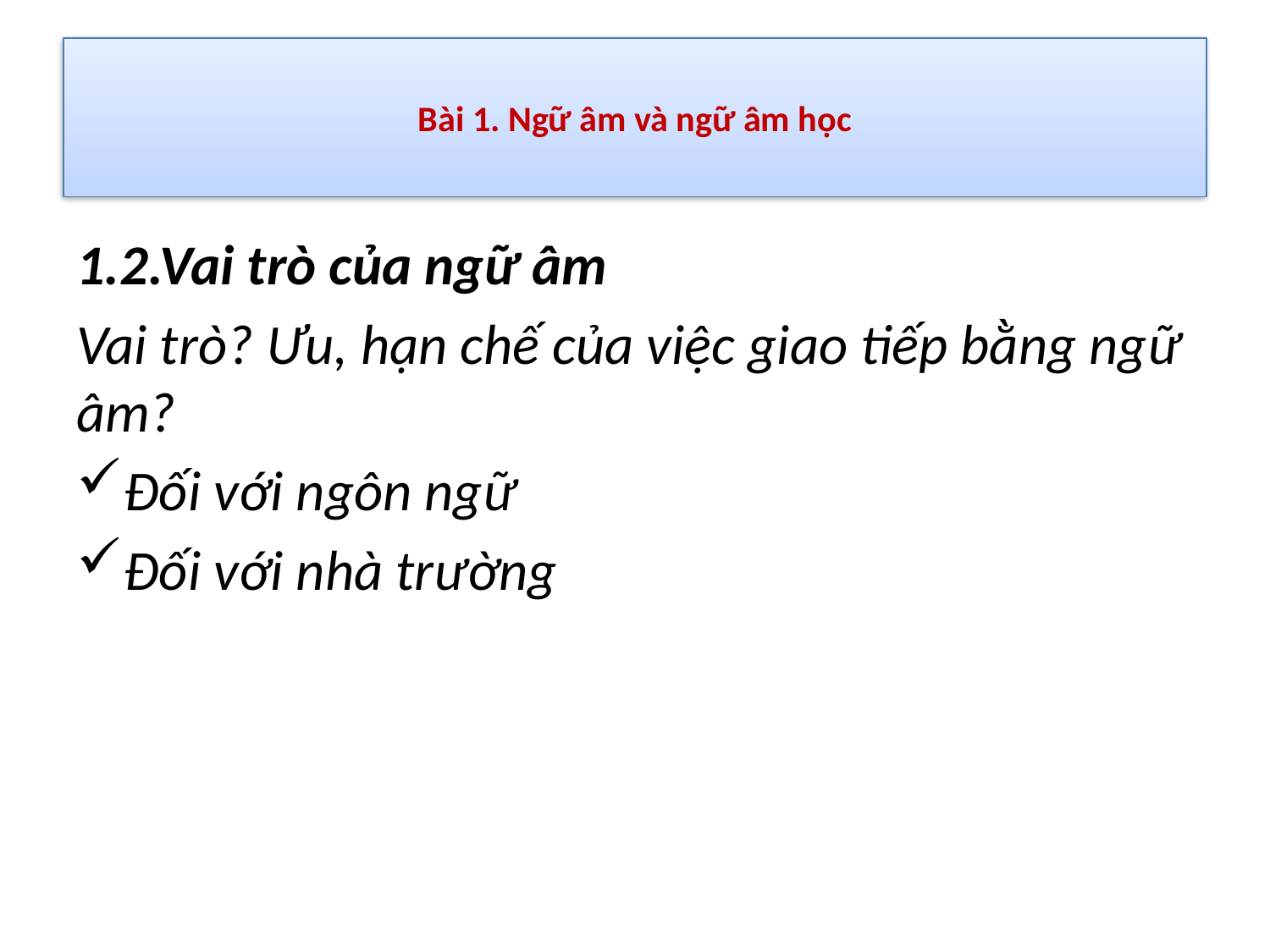

# Bài 1. Ngữ âm và ngữ âm học
1.2.Vai trò của ngữ âm
Vai trò? Ưu, hạn chế của việc giao tiếp bằng ngữ âm?
Đối với ngôn ngữ
Đối với nhà trường